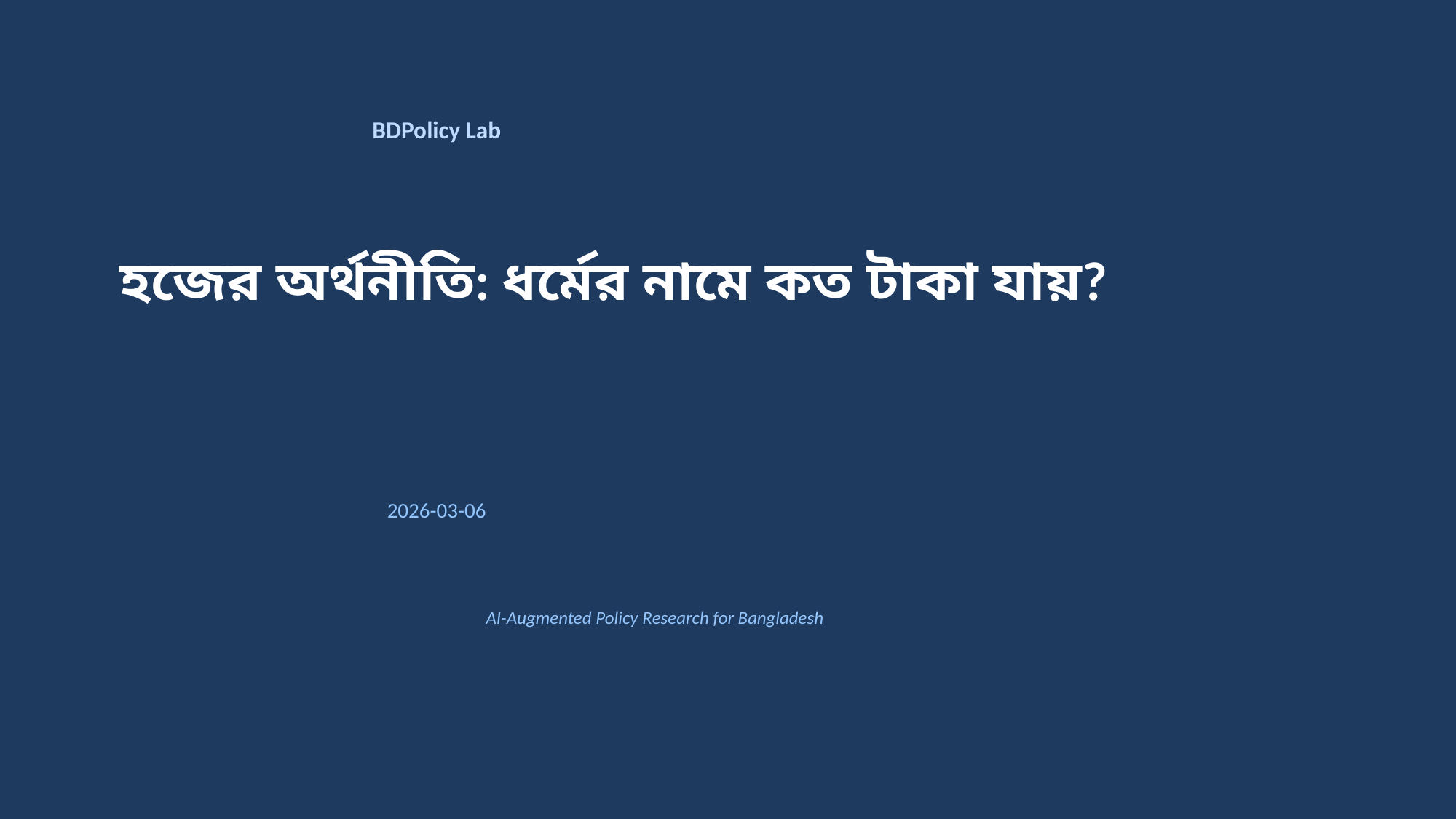

BDPolicy Lab
হজের অর্থনীতি: ধর্মের নামে কত টাকা যায়?
2026-03-06
AI-Augmented Policy Research for Bangladesh